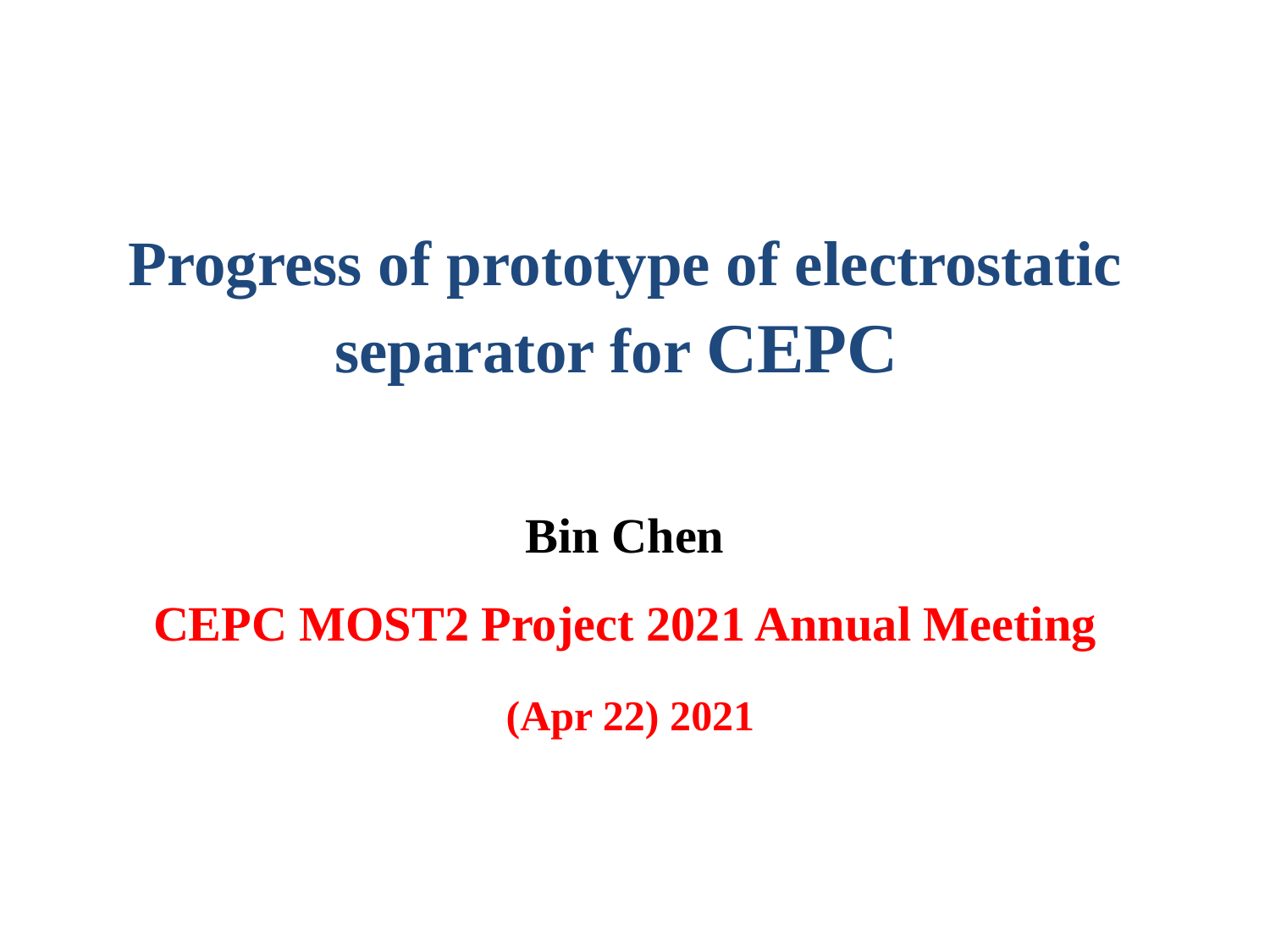

# Progress of prototype of electrostatic separator for CEPC Bin Chen CEPC MOST2 Project 2021 Annual Meeting (Apr 22) 2021